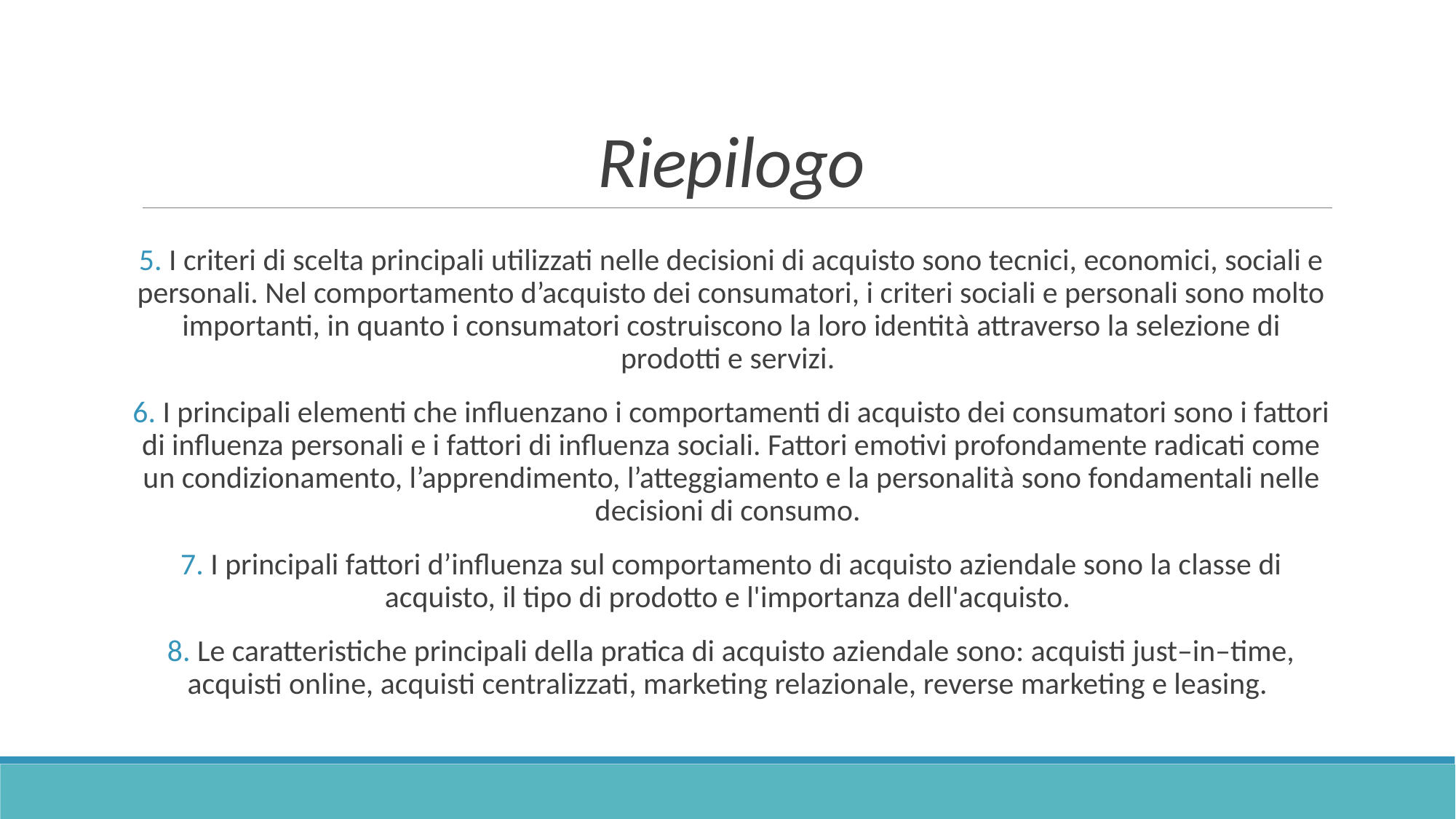

# Riepilogo
5. I criteri di scelta principali utilizzati nelle decisioni di acquisto sono tecnici, economici, sociali e personali. Nel comportamento d’acquisto dei consumatori, i criteri sociali e personali sono molto importanti, in quanto i consumatori costruiscono la loro identità attraverso la selezione di prodotti e servizi.
6. I principali elementi che influenzano i comportamenti di acquisto dei consumatori sono i fattori di influenza personali e i fattori di influenza sociali. Fattori emotivi profondamente radicati come un condizionamento, l’apprendimento, l’atteggiamento e la personalità sono fondamentali nelle decisioni di consumo.
7. I principali fattori d’influenza sul comportamento di acquisto aziendale sono la classe di acquisto, il tipo di prodotto e l'importanza dell'acquisto.
8. Le caratteristiche principali della pratica di acquisto aziendale sono: acquisti just–in–time, acquisti online, acquisti centralizzati, marketing relazionale, reverse marketing e leasing.